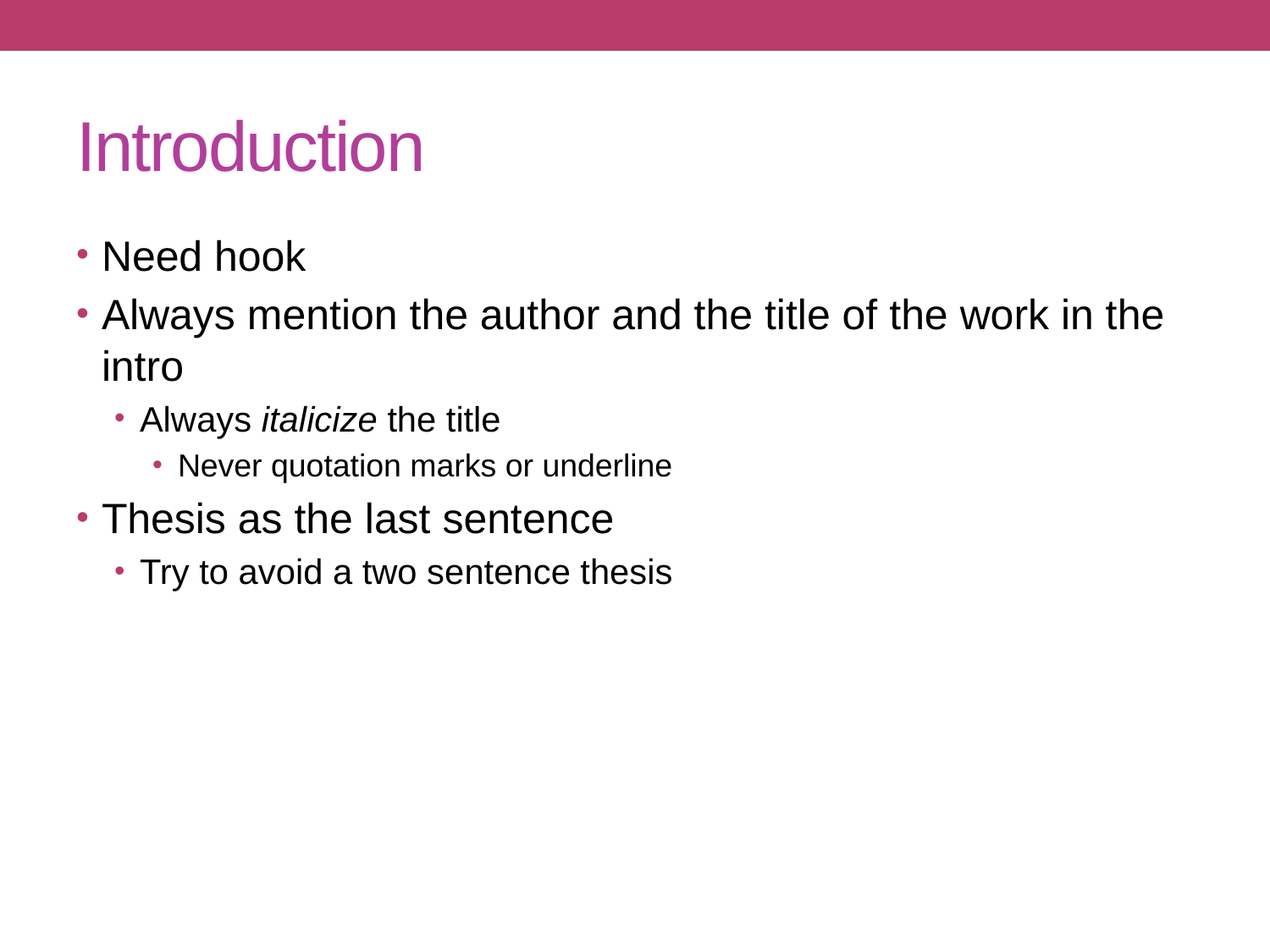

# Introduction
Need hook
Always mention the author and the title of the work in the intro
Always italicize the title
Never quotation marks or underline
Thesis as the last sentence
Try to avoid a two sentence thesis